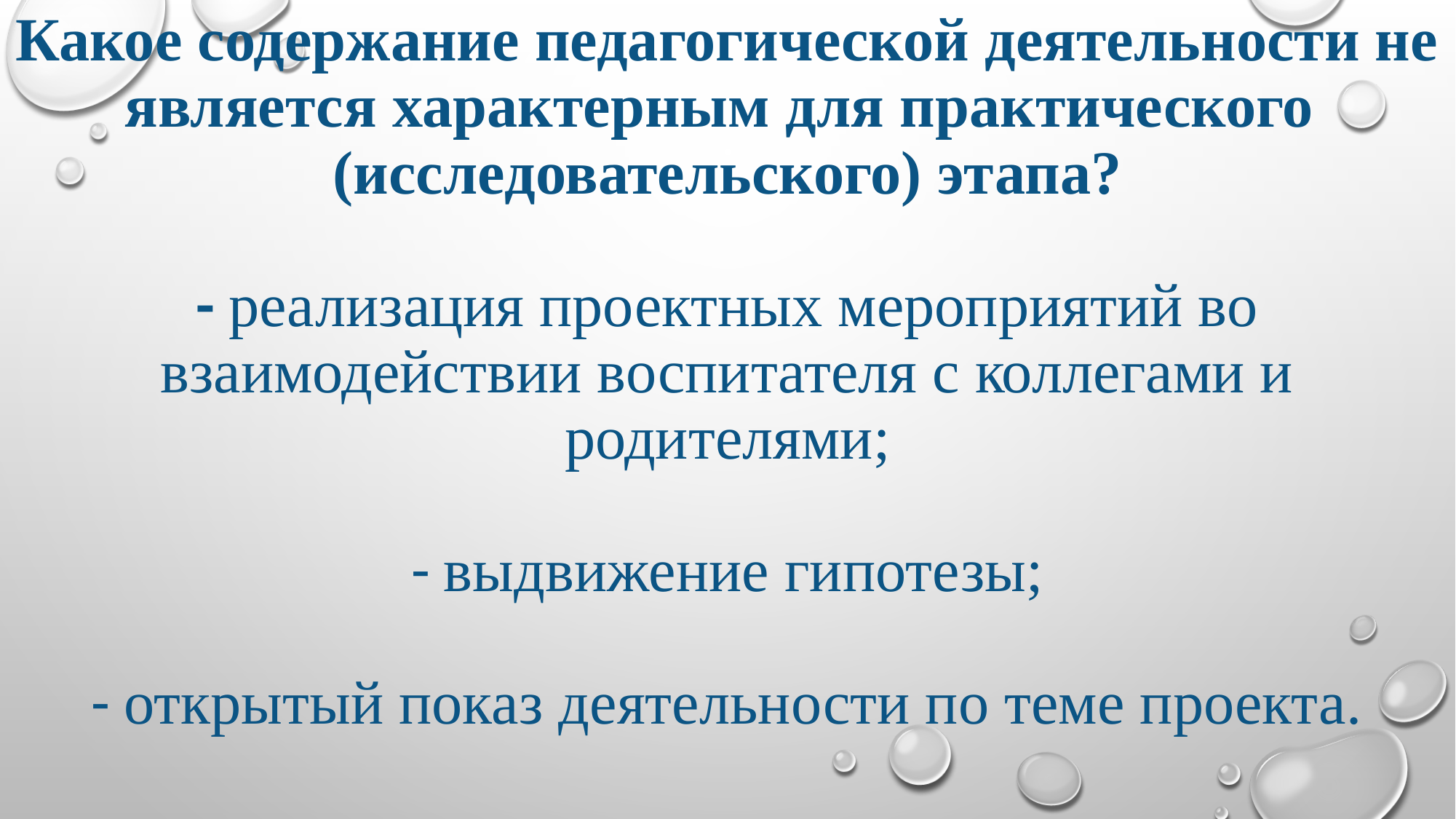

# Какое содержание педагогической деятельности не является характерным для практического (иссле­довательского) этапа? - реализация проектных мероприятий во взаимодействии воспитателя с коллегами и родителями; - выдвижение гипотезы; - открытый показ деятельности по теме проекта.